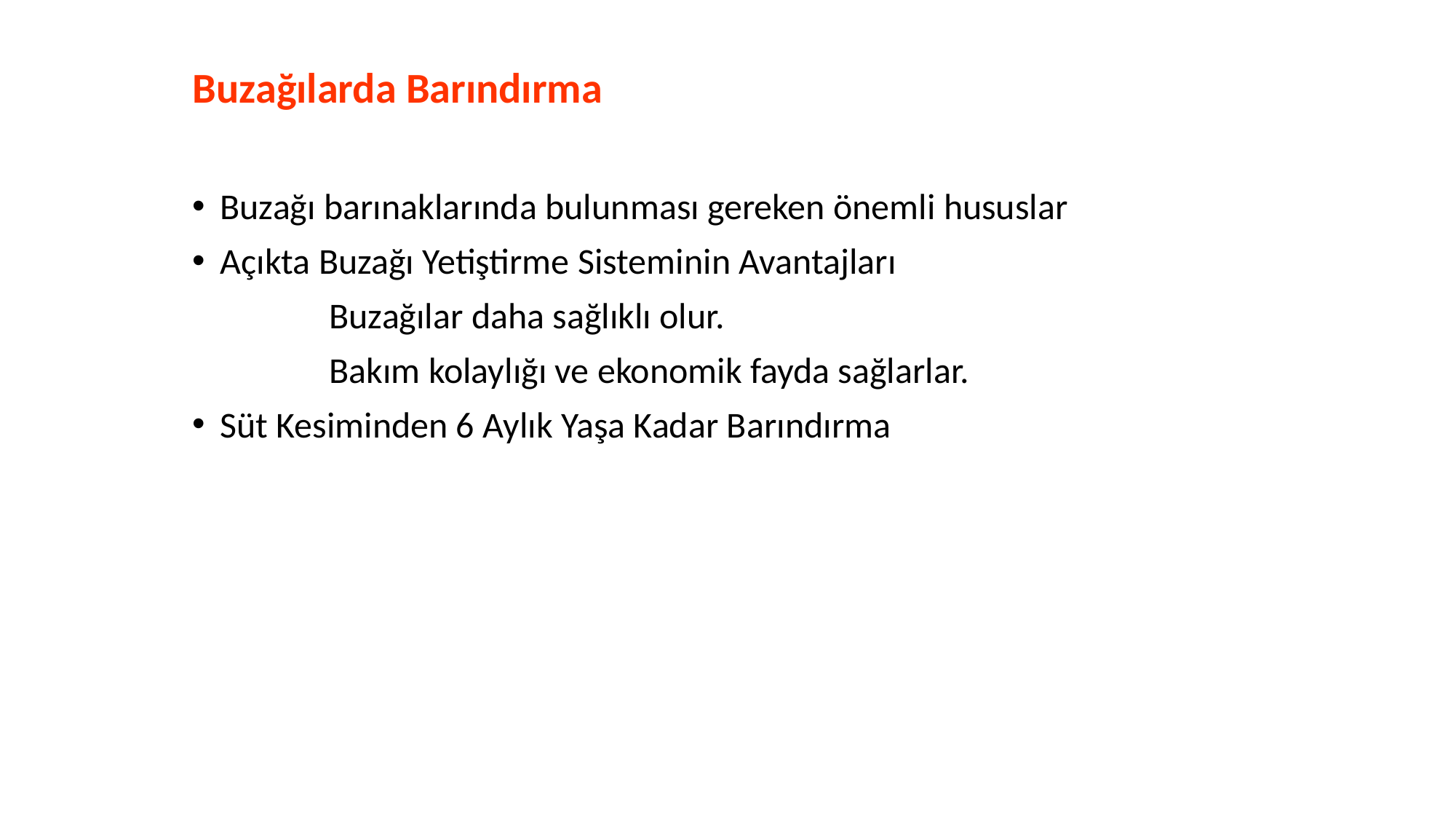

Buzağılarda Barındırma

Buzağı barınaklarında bulunması gereken önemli hususlar
Açıkta Buzağı Yetiştirme Sisteminin Avantajları
		Buzağılar daha sağlıklı olur.
   		Bakım kolaylığı ve ekonomik fayda sağlarlar.
Süt Kesiminden 6 Aylık Yaşa Kadar Barındırma